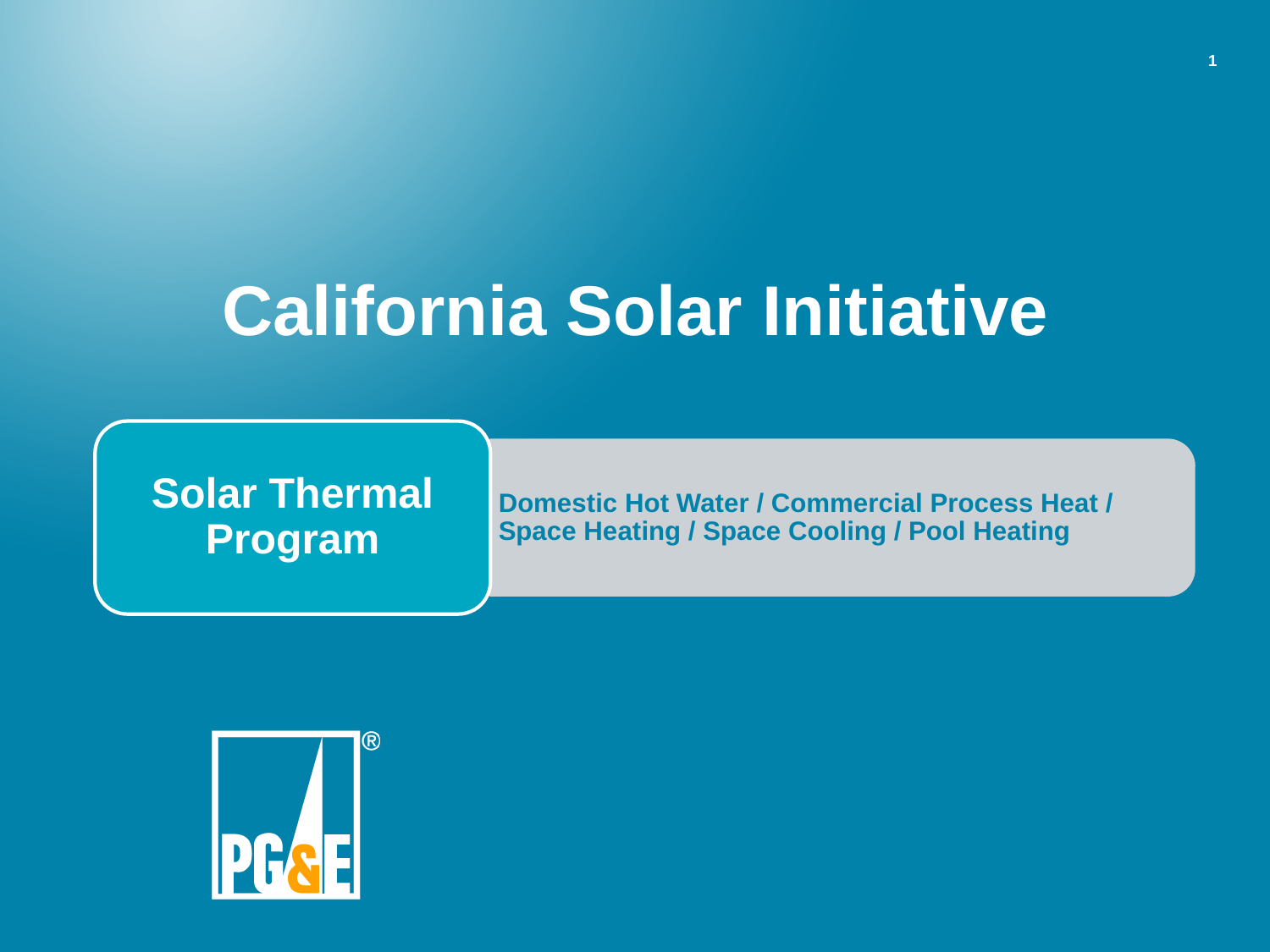

# California Solar Initiative

Solar Thermal Program

Domestic Hot Water / Commercial Process Heat / Space Heating / Space Cooling / Pool Heating